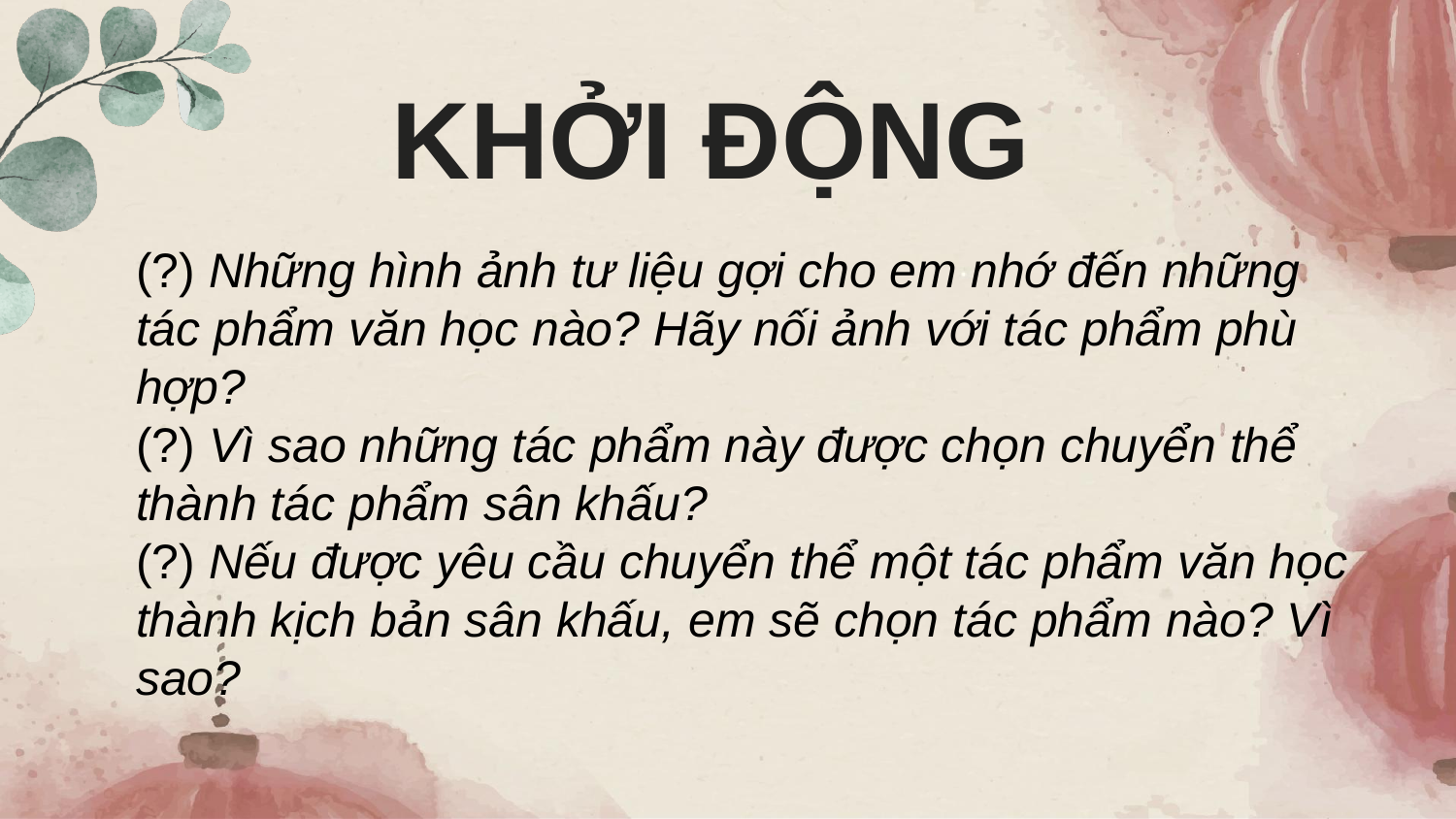

# KHỞI ĐỘNG
(?) Những hình ảnh tư liệu gợi cho em nhớ đến những tác phẩm văn học nào? Hãy nối ảnh với tác phẩm phù hợp?
(?) Vì sao những tác phẩm này được chọn chuyển thể thành tác phẩm sân khấu?
(?) Nếu được yêu cầu chuyển thể một tác phẩm văn học thành kịch bản sân khấu, em sẽ chọn tác phẩm nào? Vì sao?